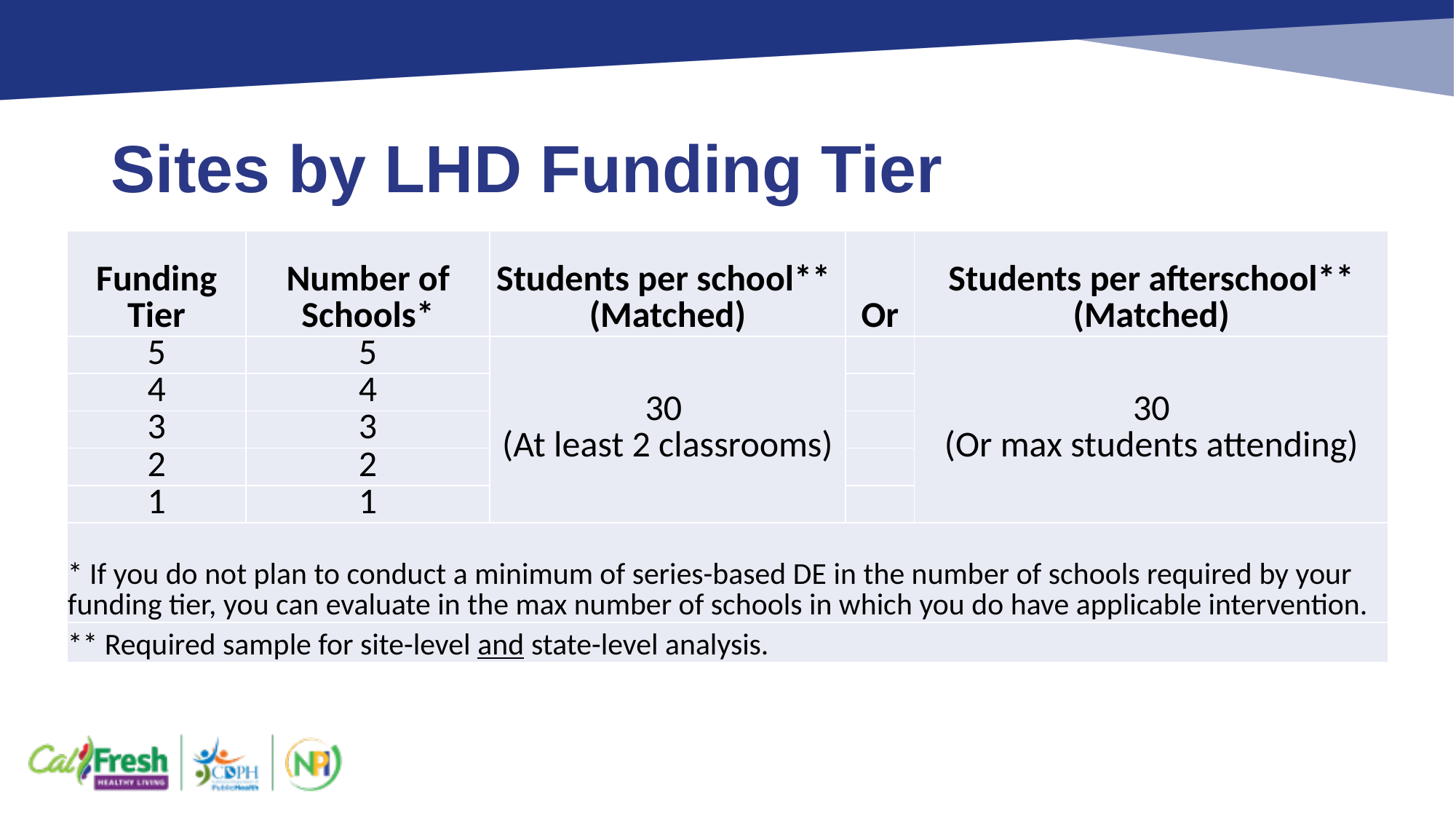

# Sites by LHD Funding Tier
| Funding Tier | Number of Schools\* | Students per school\*\* (Matched) | Or | Students per afterschool\*\* (Matched) |
| --- | --- | --- | --- | --- |
| 5 | 5 | 30 (At least 2 classrooms) |  | 30 (Or max students attending) |
| 4 | 4 |  |  |  |
| 3 | 3 |  |  |  |
| 2 | 2 |  |  |  |
| 1 | 1 |  |  |  |
| \* If you do not plan to conduct a minimum of series-based DE in the number of schools required by your funding tier, you can evaluate in the max number of schools in which you do have applicable intervention. |  |  |  |  |
| \*\* Required sample for site-level and state-level analysis. |  |  |  |  |